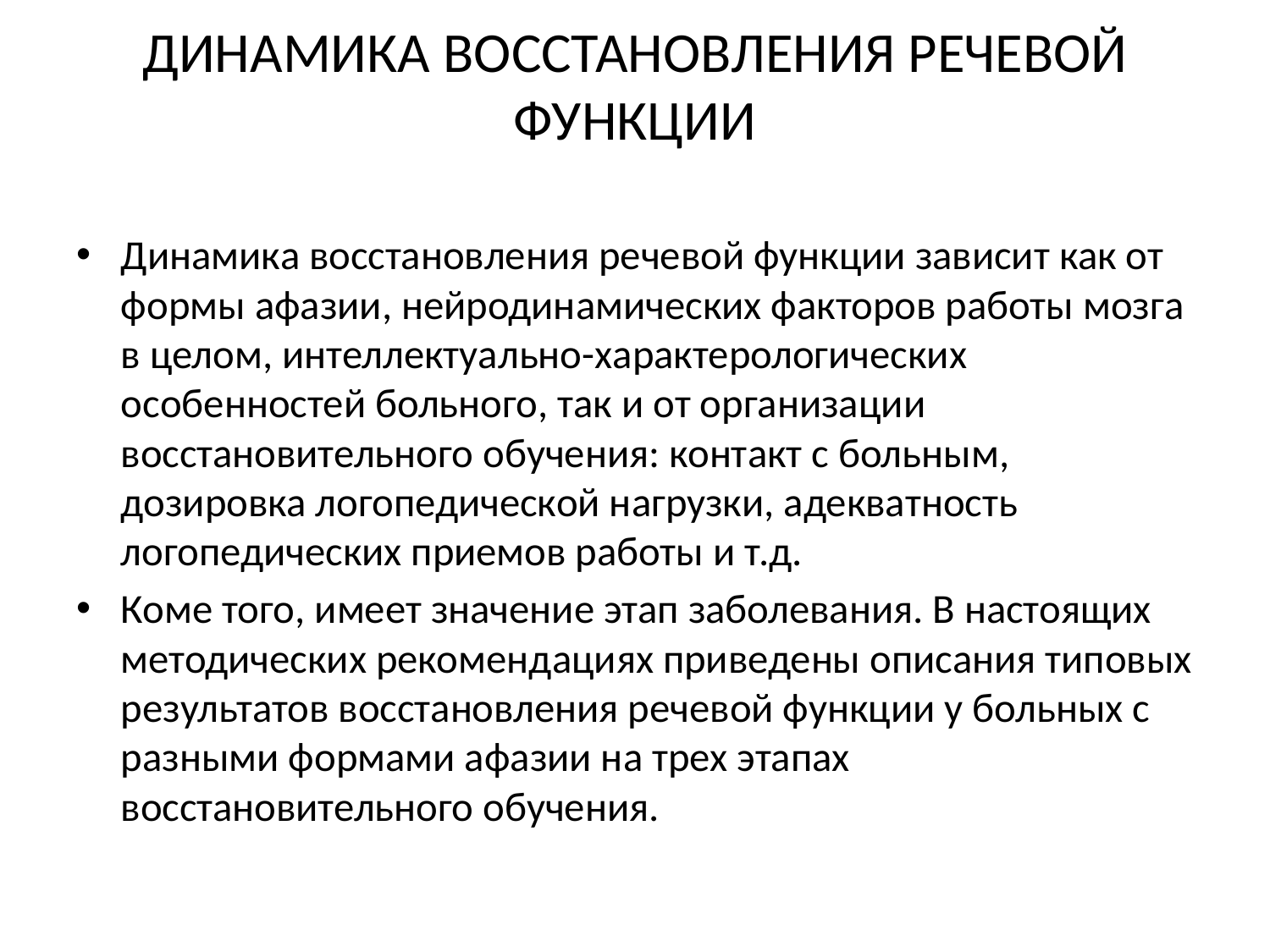

# ДИНАМИКА ВОССТАНОВЛЕНИЯ РЕЧЕВОЙ ФУНКЦИИ
Динамика восстановления речевой функции зависит как от формы афазии, нейродинамических факторов работы мозга в целом, интеллектуально-характерологических особенностей больного, так и от организации восстановительного обучения: контакт с больным, дозировка логопедической нагрузки, адекватность логопедических приемов работы и т.д.
Коме того, имеет значение этап заболевания. В настоящих методических рекомендациях приведены описания типовых результатов восстановления речевой функции у больных с разными формами афазии на трех этапах восстановительного обучения.